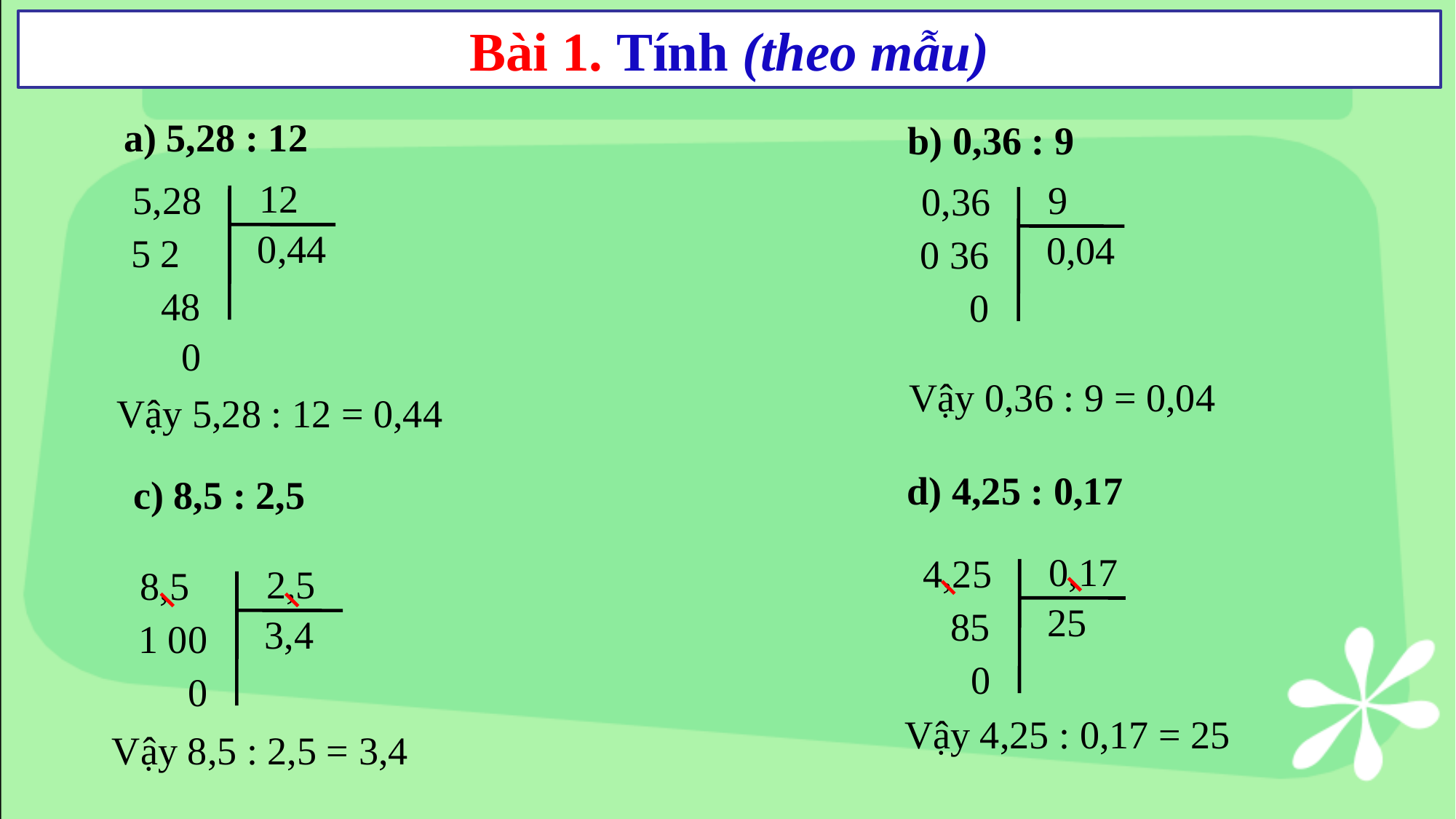

Bài 1. Tính (theo mẫu)
a) 5,28 : 12
b) 0,36 : 9
12
5,28
0,44
5 2
    48
        0
9
0,36
0,04
0 36
      0
Vậy 0,36 : 9 = 0,04
Vậy 5,28 : 12 = 0,44
d) 4,25 : 0,17
c) 8,5 : 2,5
0,17
4,25
25
   85
      0
2,5
8,5
3,4
1 00
      0
Vậy 4,25 : 0,17 = 25
Vậy 8,5 : 2,5 = 3,4